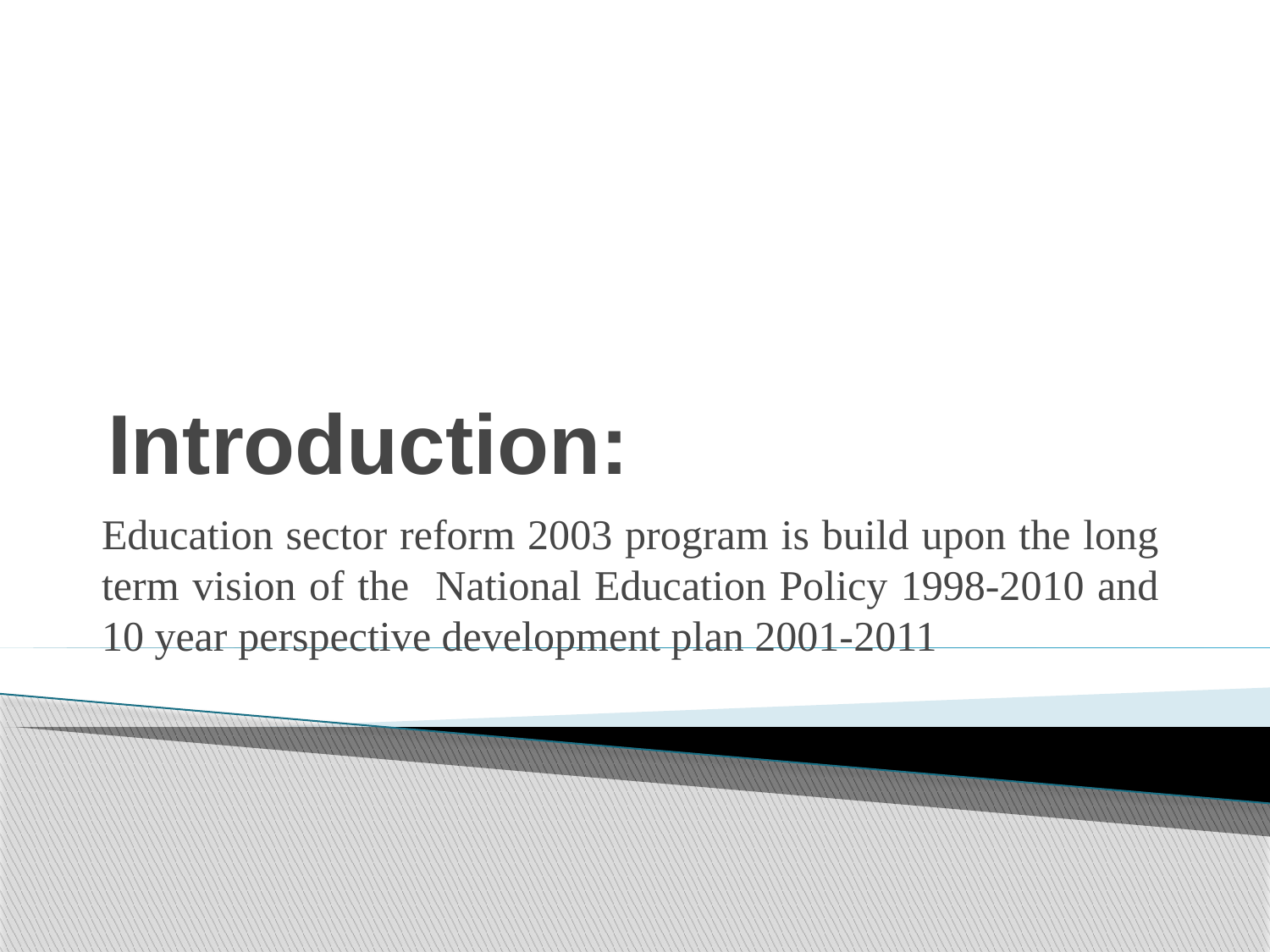

# Introduction:
Education sector reform 2003 program is build upon the long term vision of the  National Education Policy 1998-2010 and 10 year perspective development plan 2001-2011